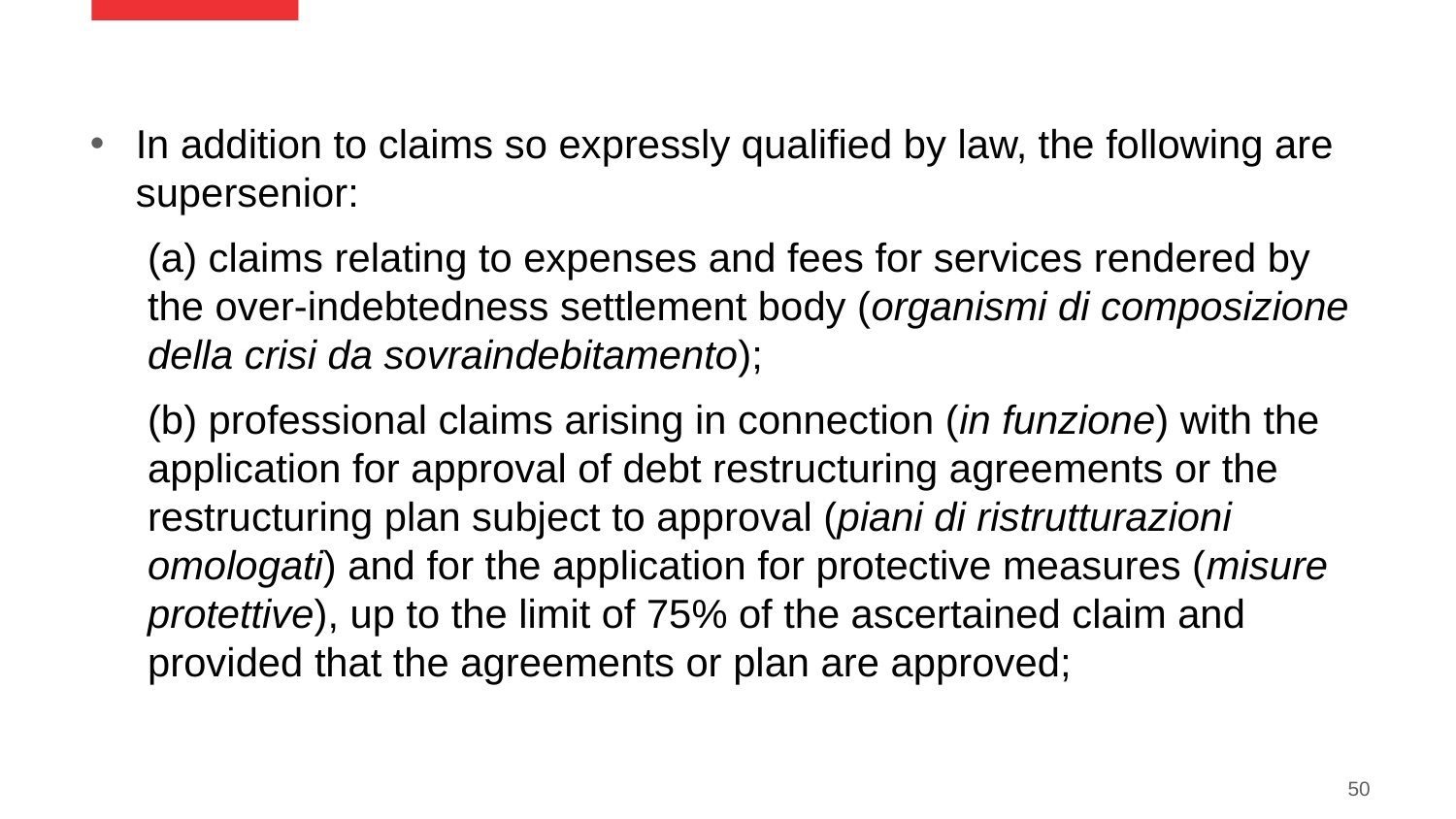

In addition to claims so expressly qualified by law, the following are supersenior:
(a) claims relating to expenses and fees for services rendered by the over-indebtedness settlement body (organismi di composizione della crisi da sovraindebitamento);
(b) professional claims arising in connection (in funzione) with the application for approval of debt restructuring agreements or the restructuring plan subject to approval (piani di ristrutturazioni omologati) and for the application for protective measures (misure protettive), up to the limit of 75% of the ascertained claim and provided that the agreements or plan are approved;

50